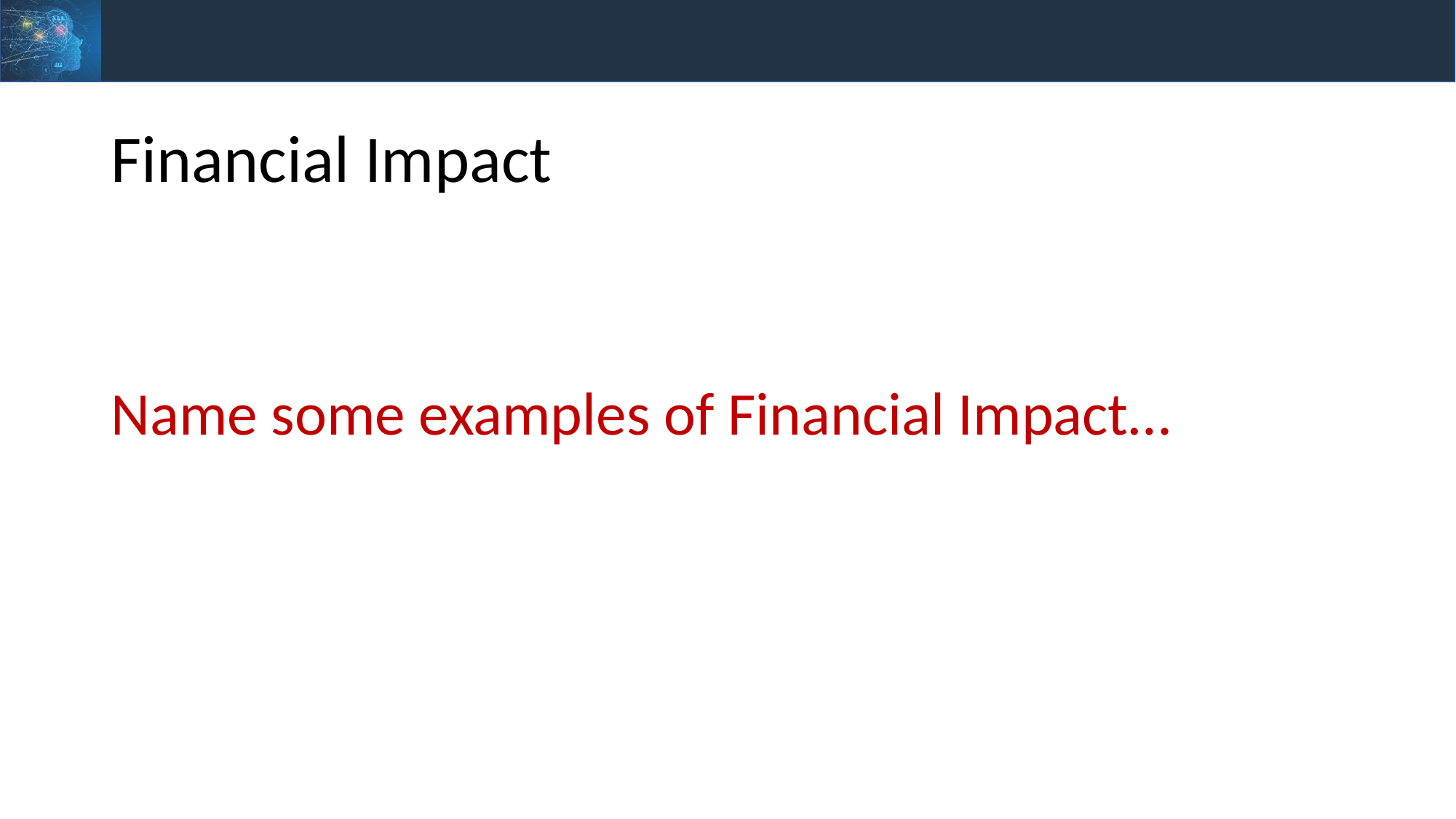

# Financial Impact

Name some examples of Financial Impact…